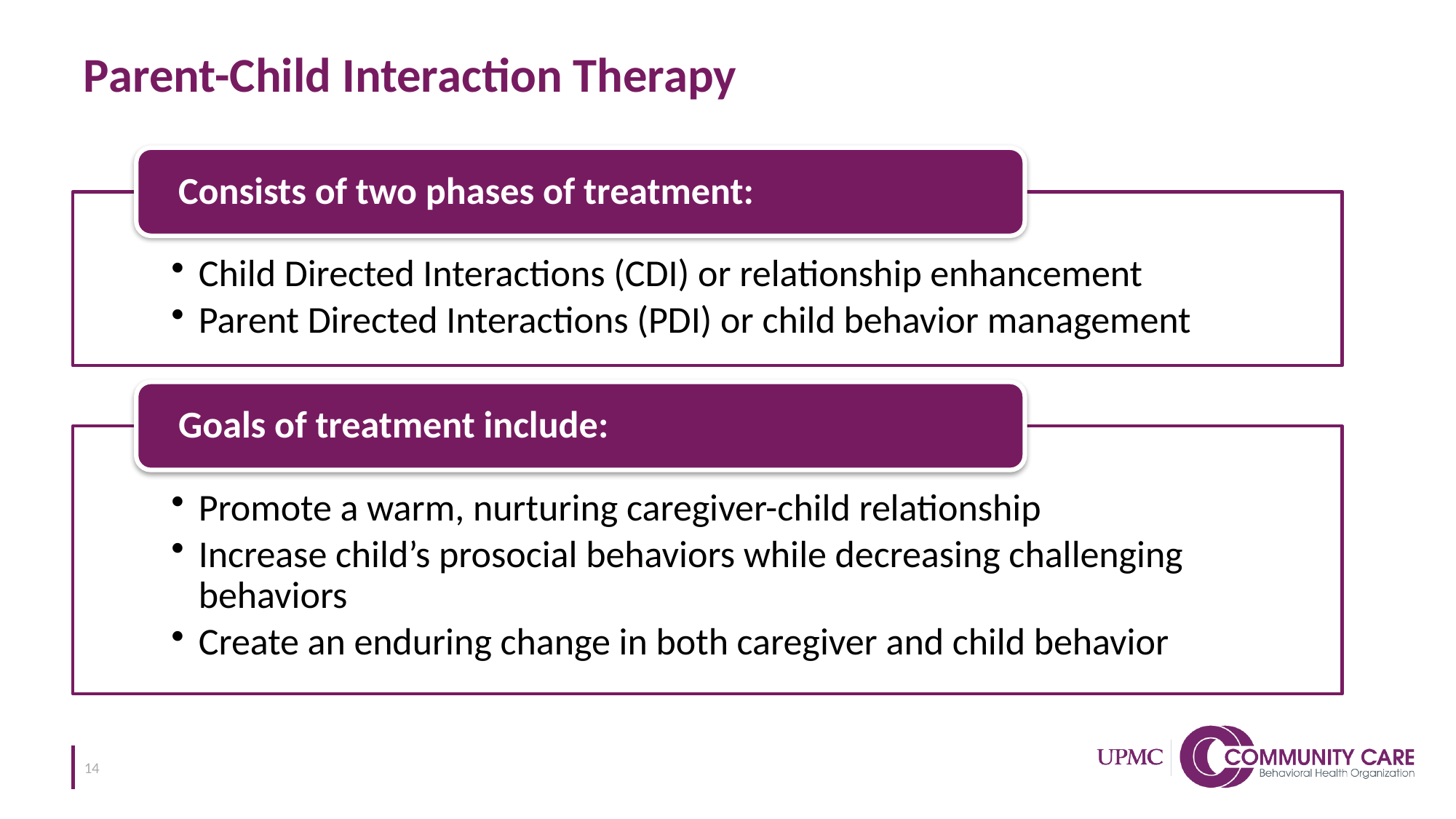

# Parent-Child Interaction Therapy
Child Directed Interactions (CDI) or relationship enhancement
Parent Directed Interactions (PDI) or child behavior management
Consists of two phases of treatment:
Promote a warm, nurturing caregiver-child relationship
Increase child’s prosocial behaviors while decreasing challenging behaviors
Create an enduring change in both caregiver and child behavior
Goals of treatment include:
14